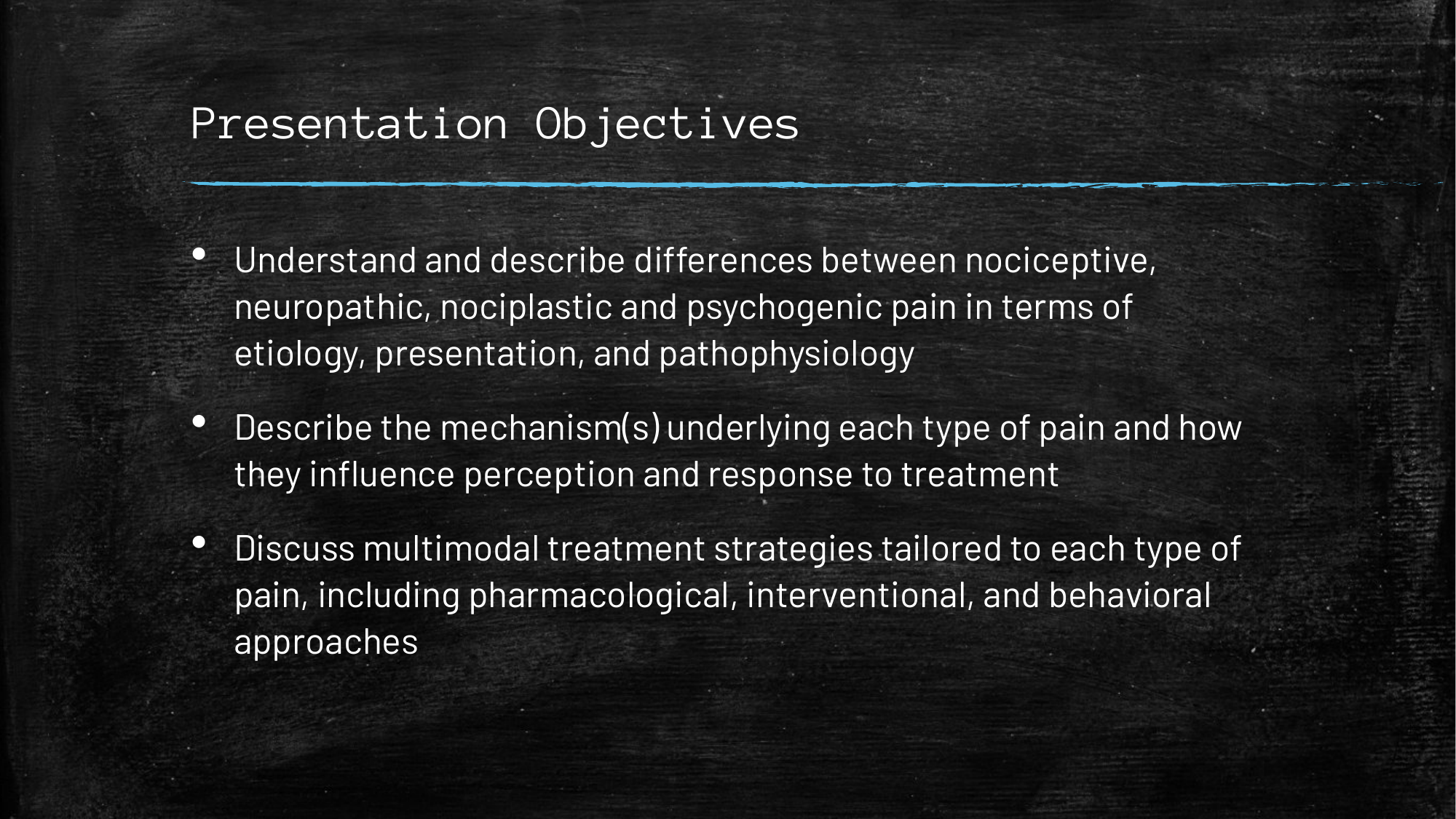

# Presentation Objectives
Understand and describe differences between nociceptive, neuropathic, nociplastic and psychogenic pain in terms of etiology, presentation, and pathophysiology
Describe the mechanism(s) underlying each type of pain and how they influence perception and response to treatment
Discuss multimodal treatment strategies tailored to each type of pain, including pharmacological, interventional, and behavioral approaches